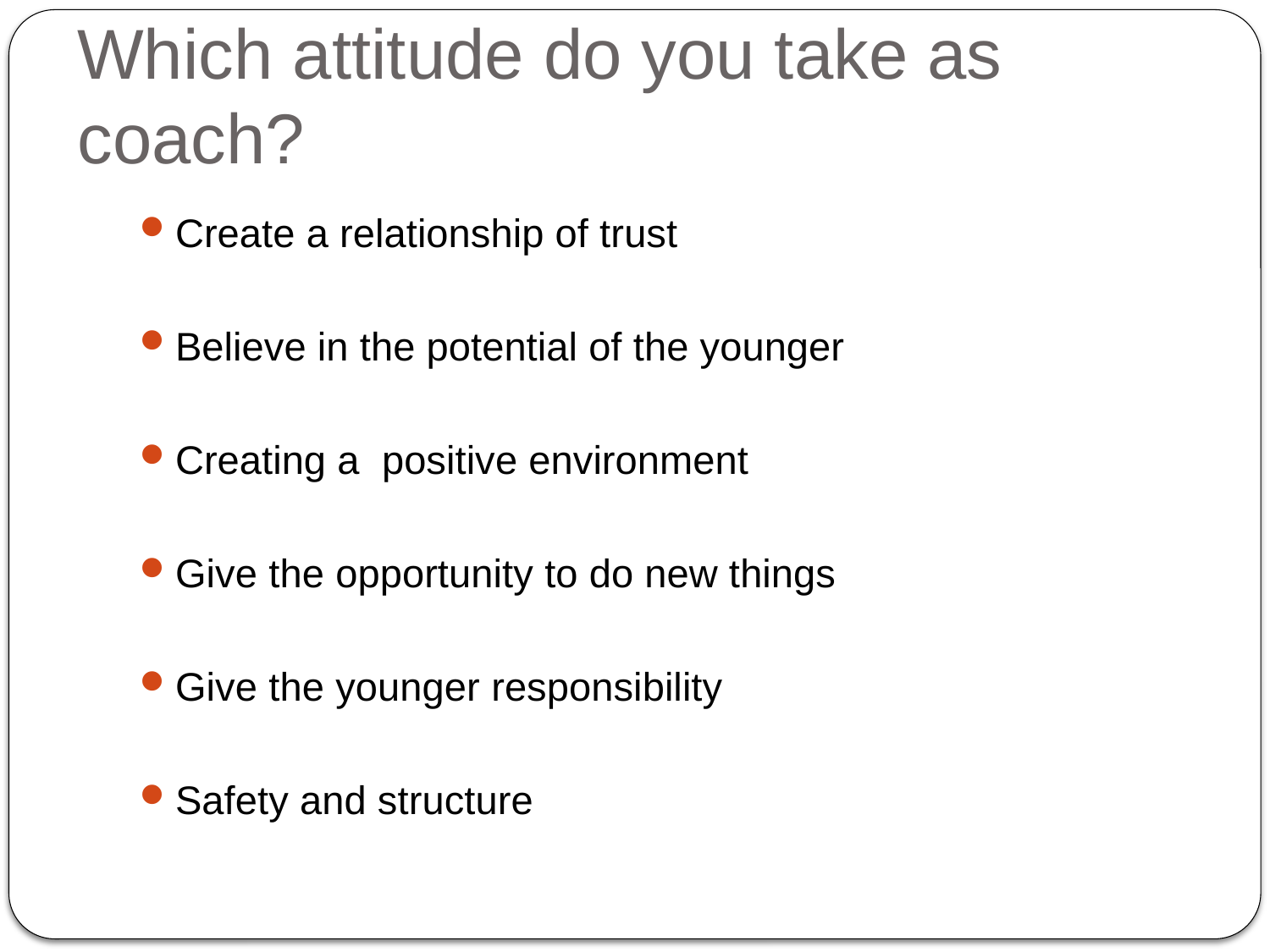

# Which attitude do you take as coach?
Create a relationship of trust

Believe in the potential of the younger

Creating a  positive environment

Give the opportunity to do new things

Give the younger responsibility

Safety and structure